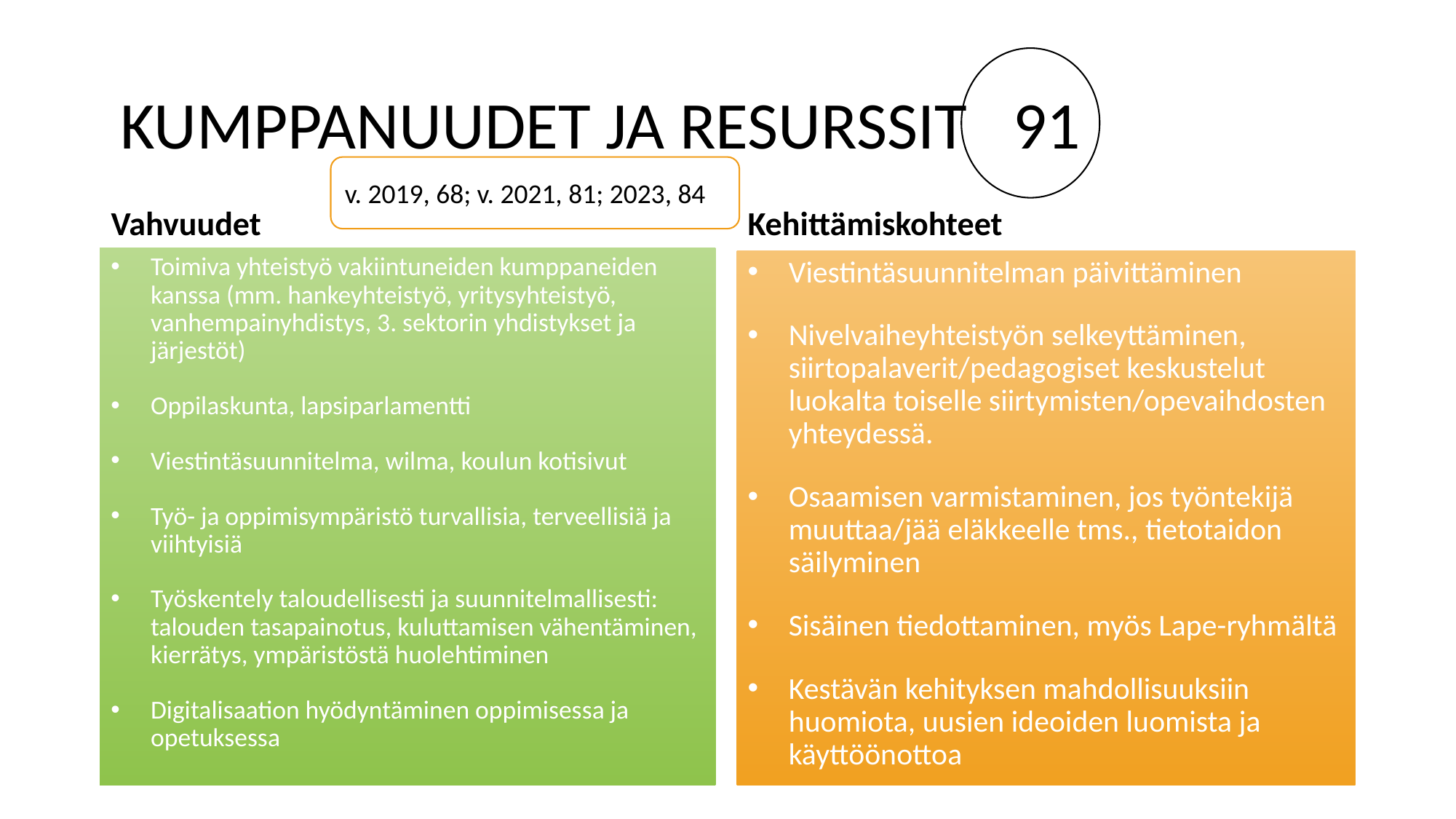

# KUMPPANUUDET JA RESURSSIT   91

v. 2019, 68; v. 2021, 81; 2023, 84
Vahvuudet
Kehittämiskohteet
Toimiva yhteistyö vakiintuneiden kumppaneiden kanssa (mm. hankeyhteistyö, yritysyhteistyö, vanhempainyhdistys, 3. sektorin yhdistykset ja järjestöt)
Oppilaskunta, lapsiparlamentti
Viestintäsuunnitelma, wilma, koulun kotisivut
Työ- ja oppimisympäristö turvallisia, terveellisiä ja viihtyisiä
Työskentely taloudellisesti ja suunnitelmallisesti: talouden tasapainotus, kuluttamisen vähentäminen, kierrätys, ympäristöstä huolehtiminen
Digitalisaation hyödyntäminen oppimisessa ja opetuksessa

Viestintäsuunnitelman päivittäminen
Nivelvaiheyhteistyön selkeyttäminen, siirtopalaverit/pedagogiset keskustelut luokalta toiselle siirtymisten/opevaihdosten yhteydessä.
Osaamisen varmistaminen, jos työntekijä muuttaa/jää eläkkeelle tms., tietotaidon säilyminen
Sisäinen tiedottaminen, myös Lape-ryhmältä
Kestävän kehityksen mahdollisuuksiin huomiota, uusien ideoiden luomista ja käyttöönottoa